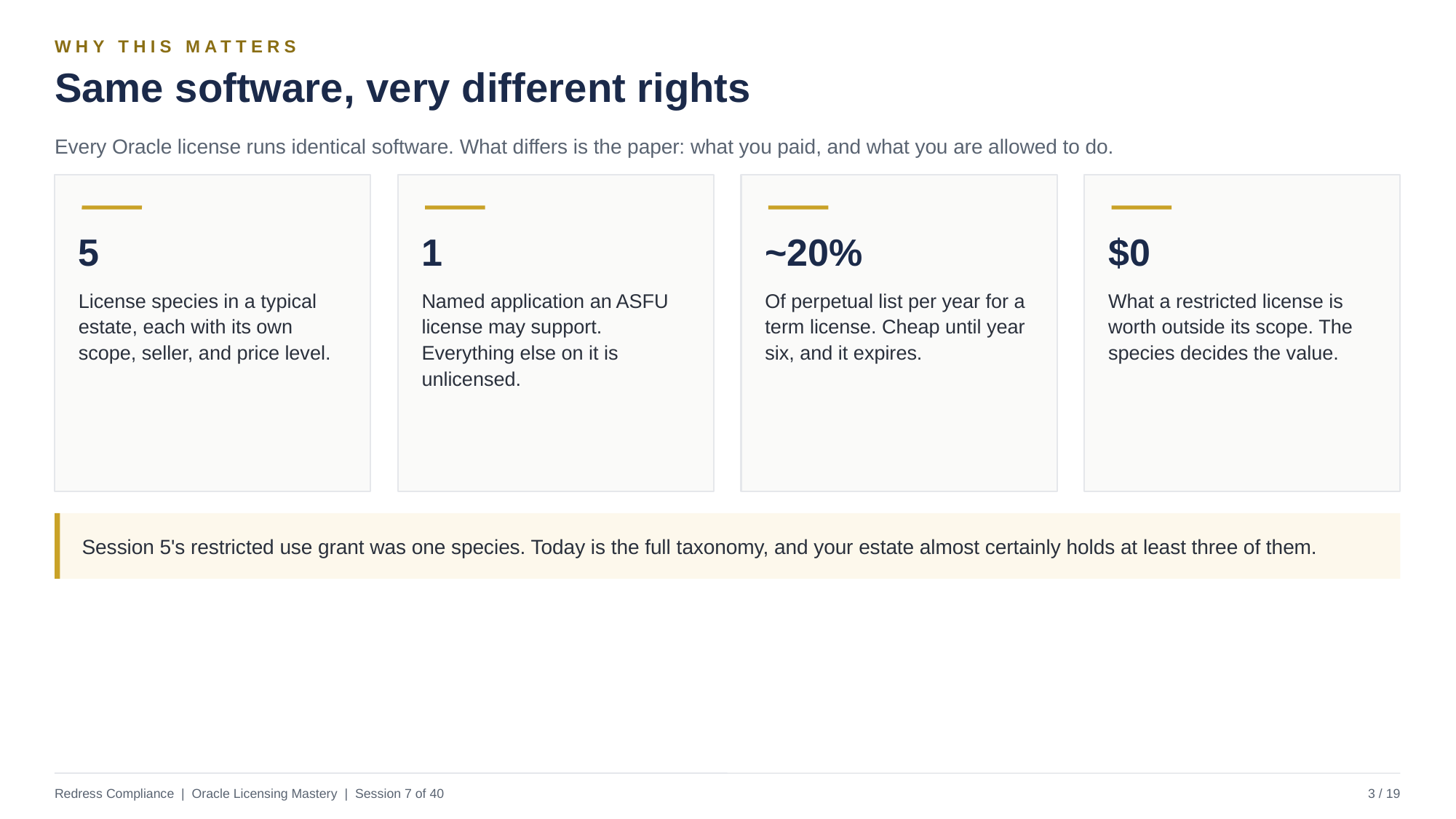

WHY THIS MATTERS
Same software, very different rights
Every Oracle license runs identical software. What differs is the paper: what you paid, and what you are allowed to do.

5
1
~20%
$0
License species in a typical estate, each with its own scope, seller, and price level.
Named application an ASFU license may support. Everything else on it is unlicensed.
Of perpetual list per year for a term license. Cheap until year six, and it expires.
What a restricted license is worth outside its scope. The species decides the value.

Session 5's restricted use grant was one species. Today is the full taxonomy, and your estate almost certainly holds at least three of them.

Redress Compliance  |  Oracle Licensing Mastery  |  Session 7 of 40
3 / 19